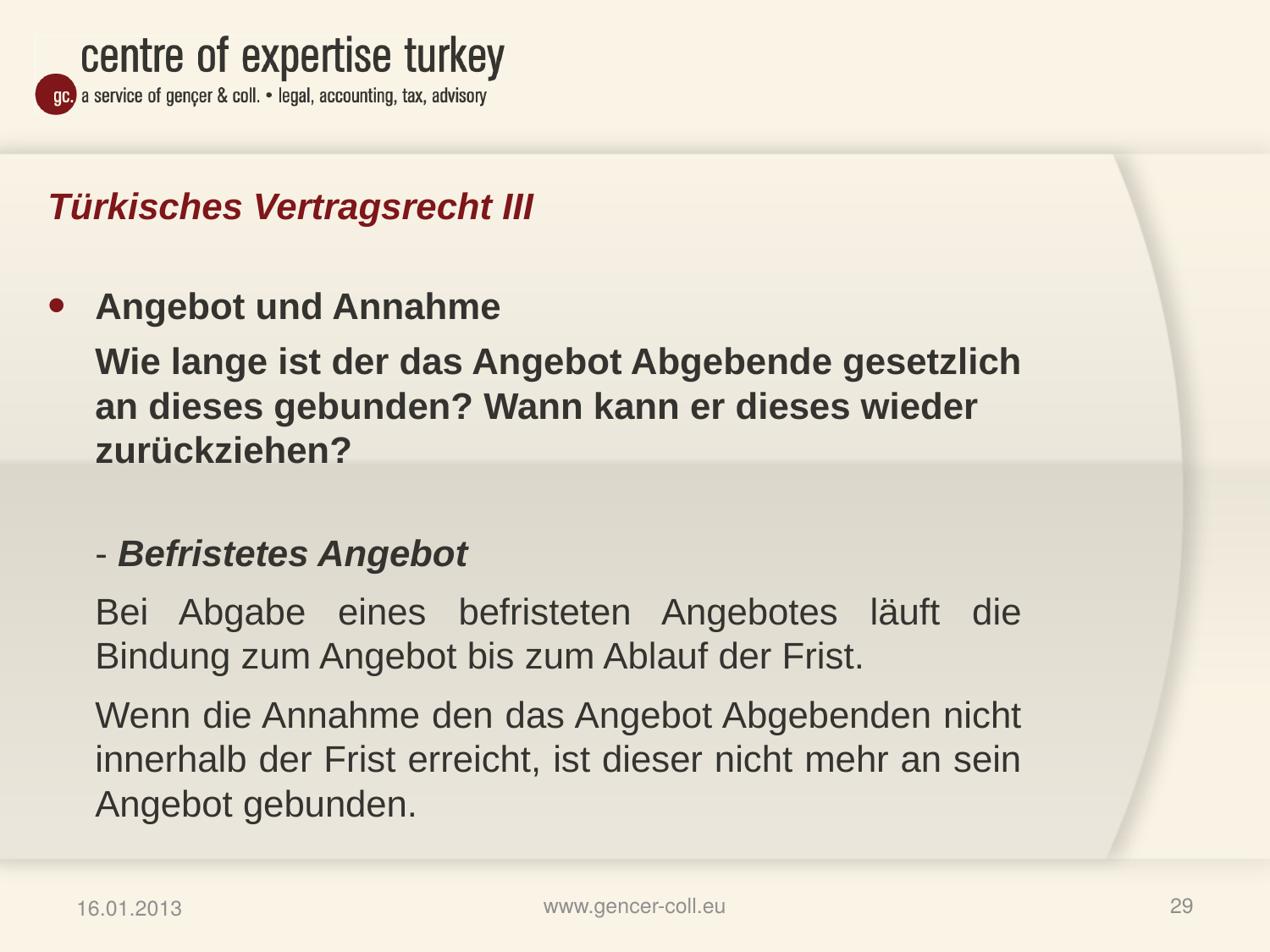

# Türkisches Vertragsrecht III
Angebot und Annahme
	Wie lange ist der das Angebot Abgebende gesetzlich an dieses gebunden? Wann kann er dieses wieder zurückziehen?
- Befristetes Angebot
	Bei Abgabe eines befristeten Angebotes läuft die Bindung zum Angebot bis zum Ablauf der Frist.
	Wenn die Annahme den das Angebot Abgebenden nicht innerhalb der Frist erreicht, ist dieser nicht mehr an sein Angebot gebunden.
16.01.2013
www.gencer-coll.eu
29